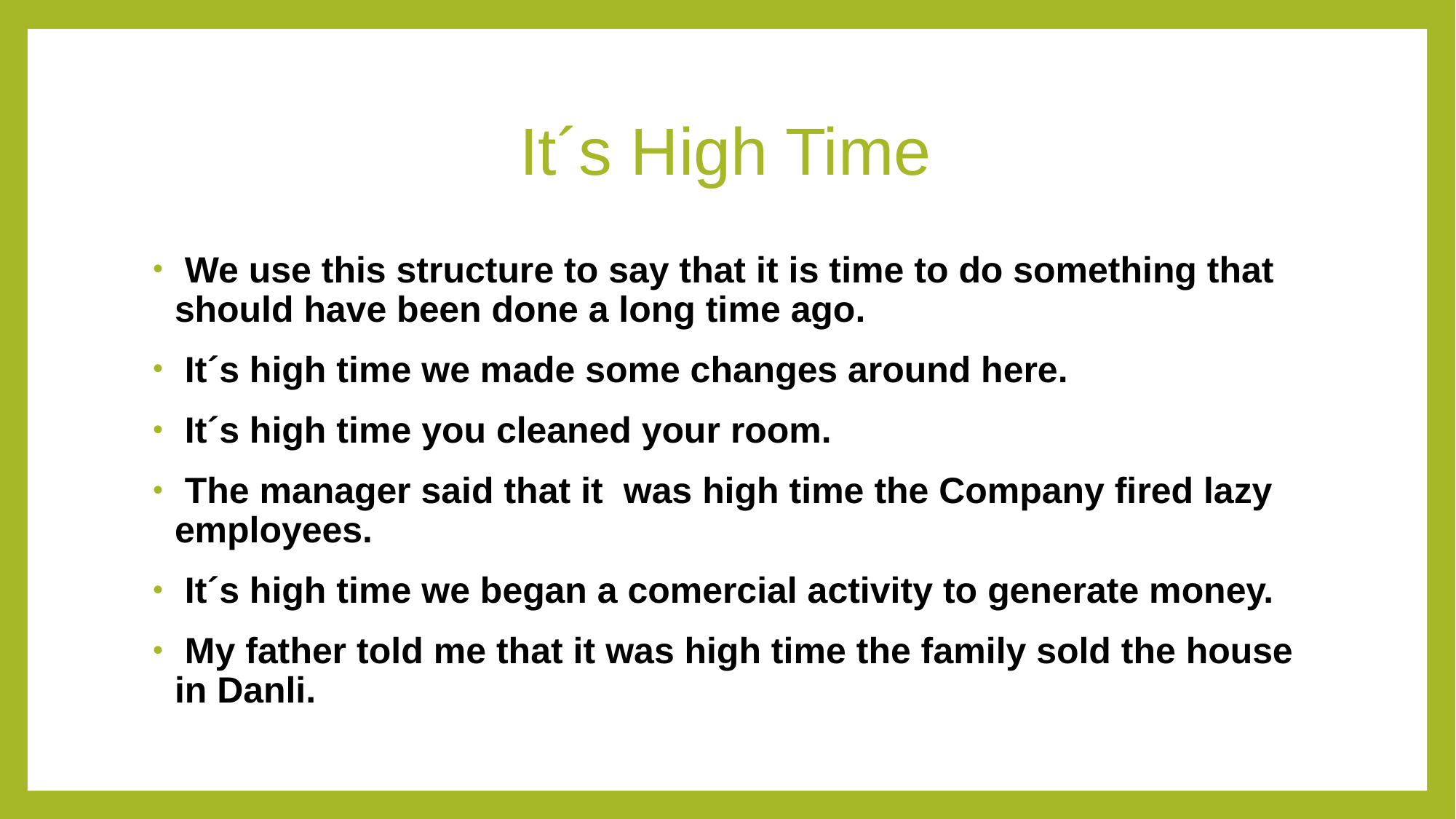

# It´s High Time
 We use this structure to say that it is time to do something that should have been done a long time ago.
 It´s high time we made some changes around here.
 It´s high time you cleaned your room.
 The manager said that it  was high time the Company fired lazy employees.
 It´s high time we began a comercial activity to generate money.
 My father told me that it was high time the family sold the house in Danli.